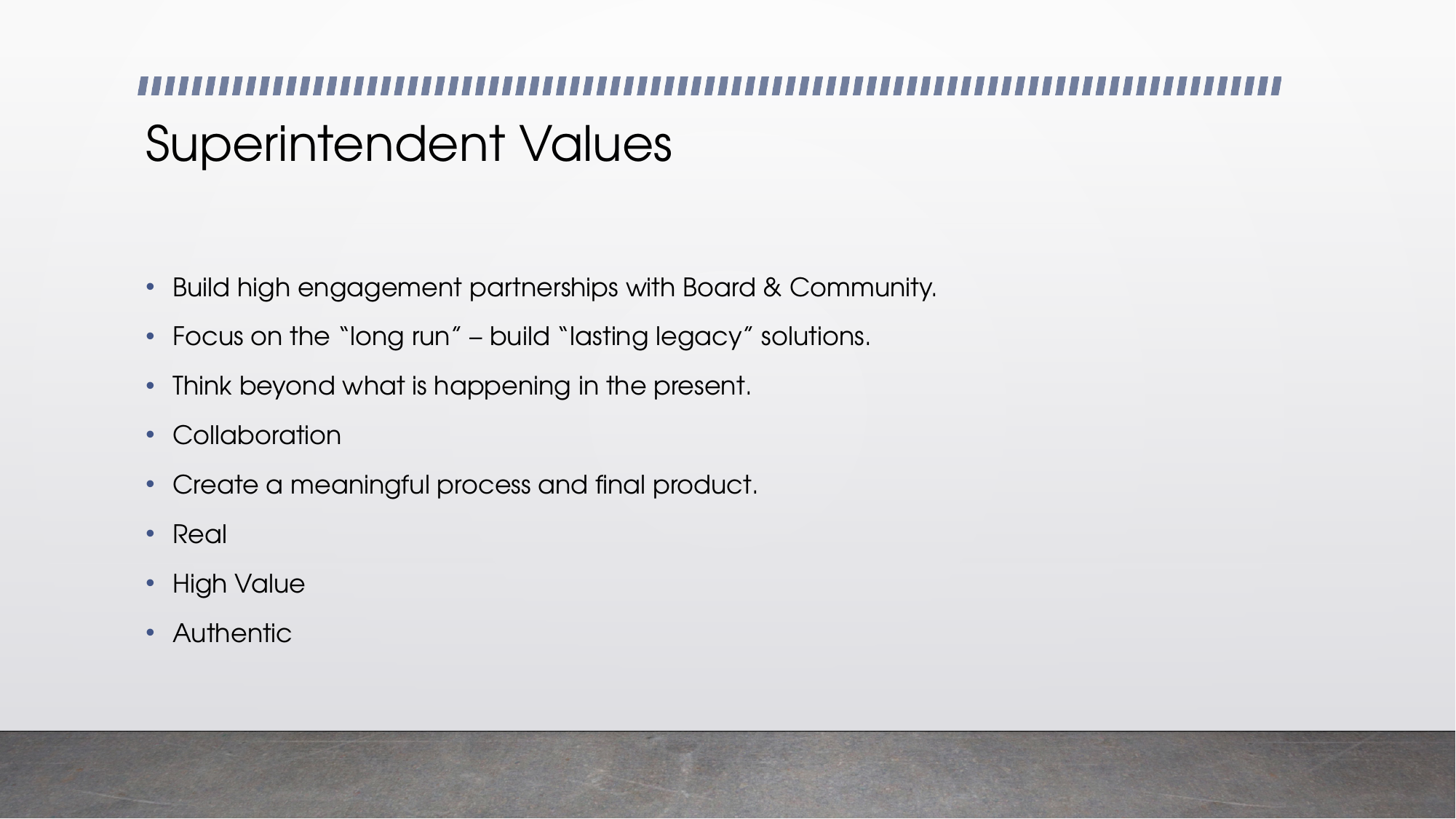

# Superintendent Values
Build high engagement partnerships with Board & Community.
Focus on the “long run” – build “lasting legacy” solutions.
Think beyond what is happening in the present.
Collaboration
Create a meaningful process and final product.
Real
High Value
Authentic